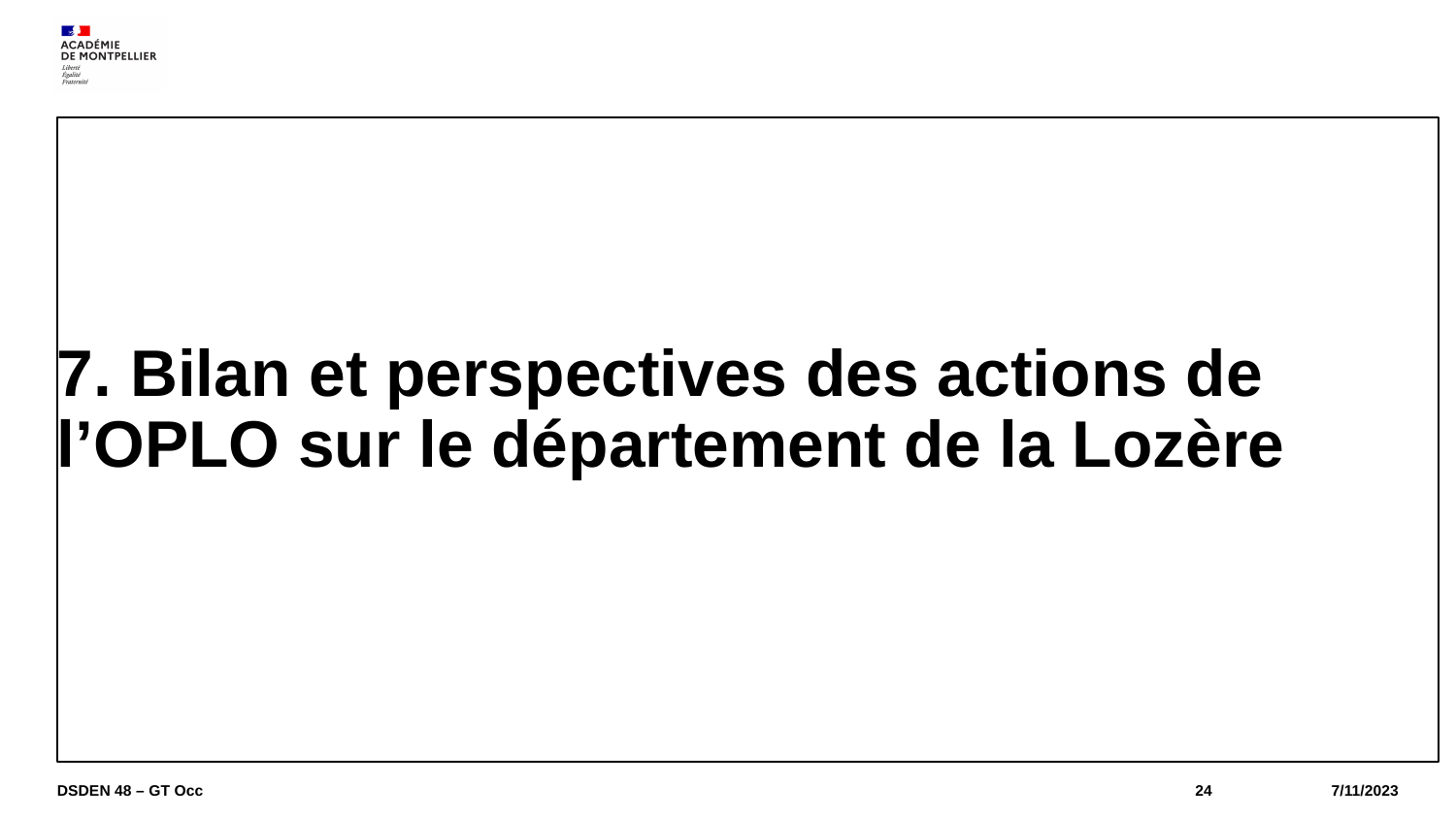

# 7. Bilan et perspectives des actions de l’OPLO sur le département de la Lozère
DSDEN 48 – GT Occ
24
7/11/2023